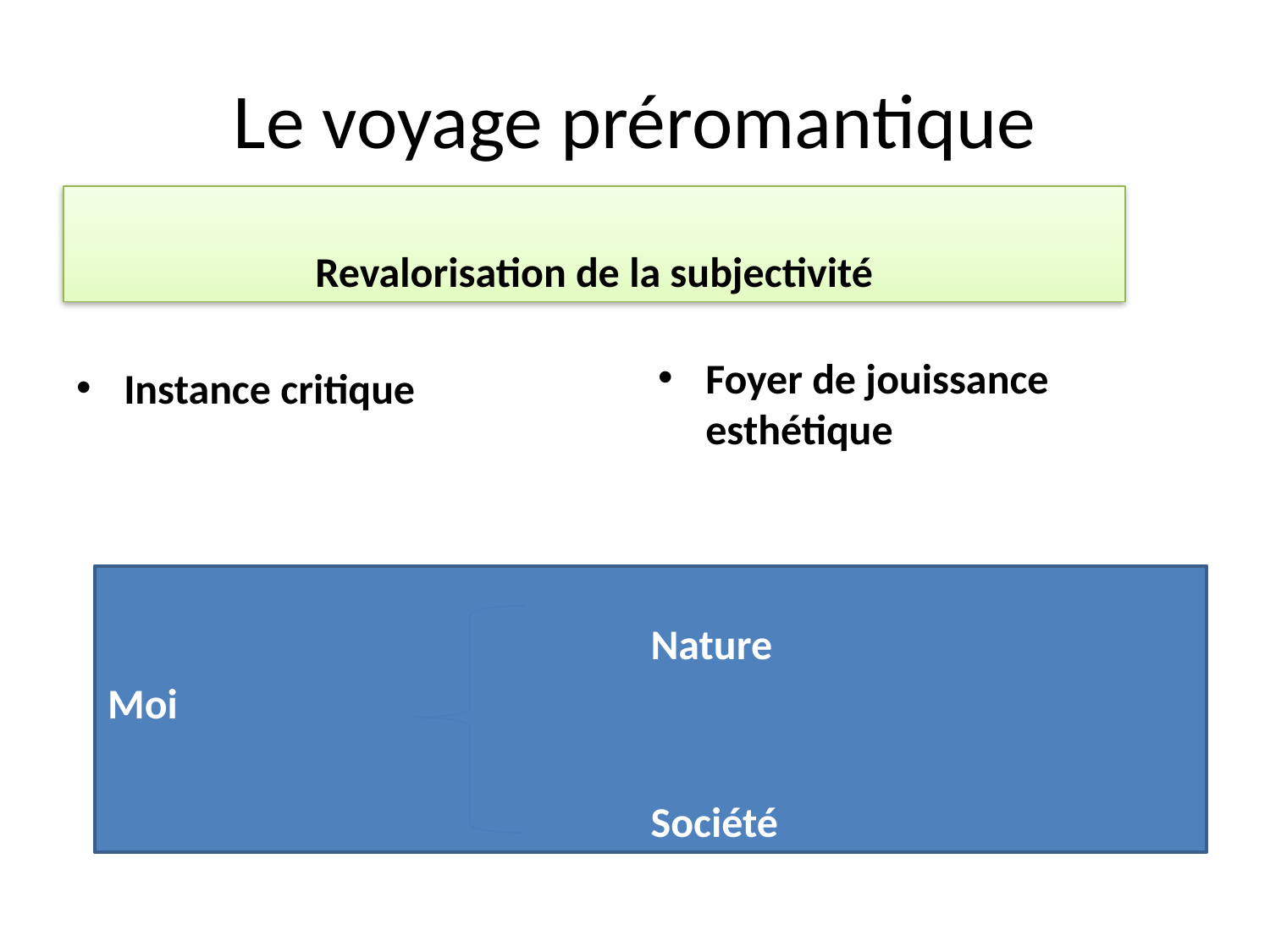

# Le voyage préromantique
Revalorisation de la subjectivité

Foyer de jouissance esthétique

Instance critique

Moi

Nature

Société